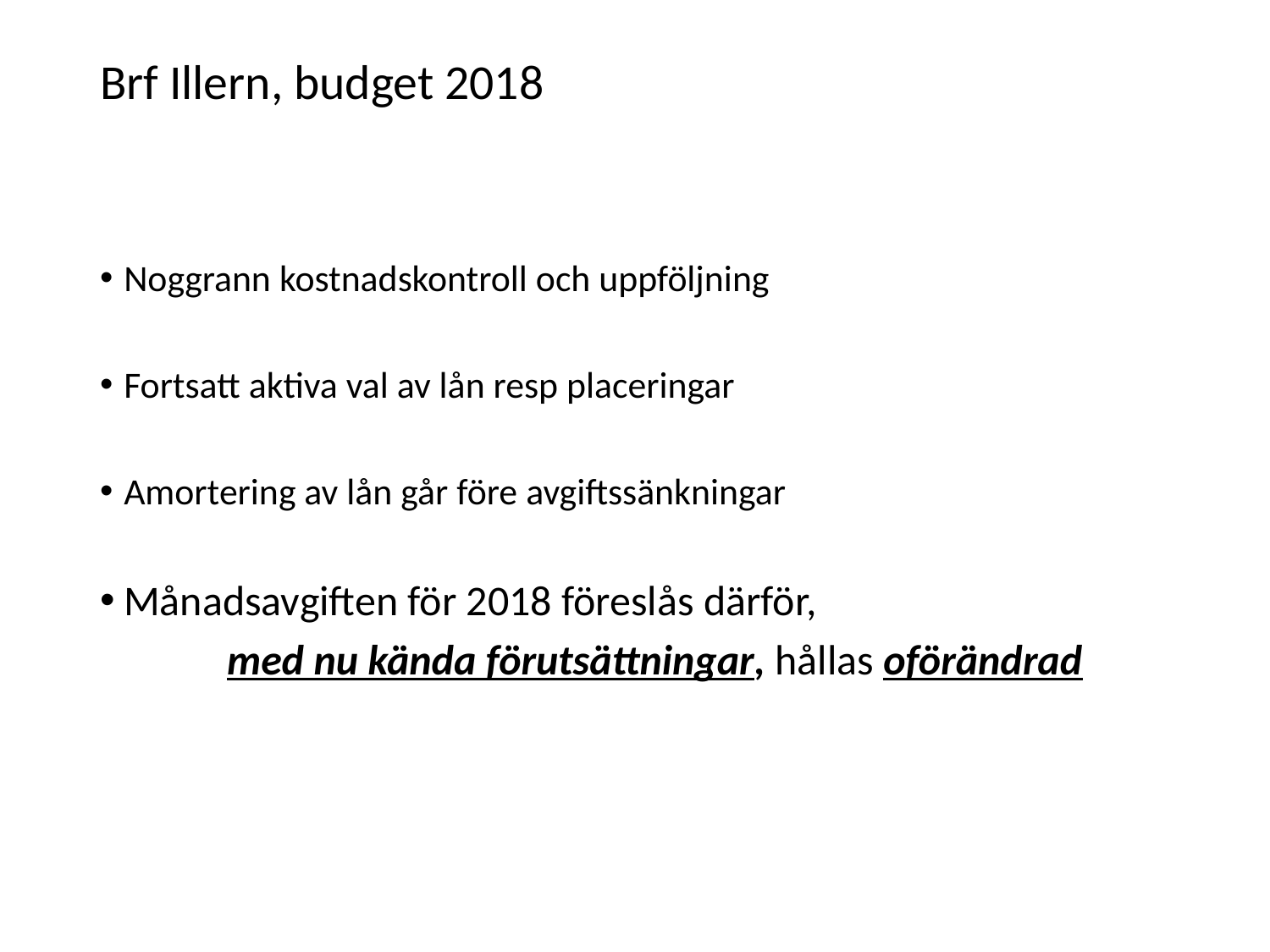

# Brf Illern, budget 2018
Noggrann kostnadskontroll och uppföljning

Fortsatt aktiva val av lån resp placeringar

Amortering av lån går före avgiftssänkningar

Månadsavgiften för 2018 föreslås därför,
	med nu kända förutsättningar, hållas oförändrad